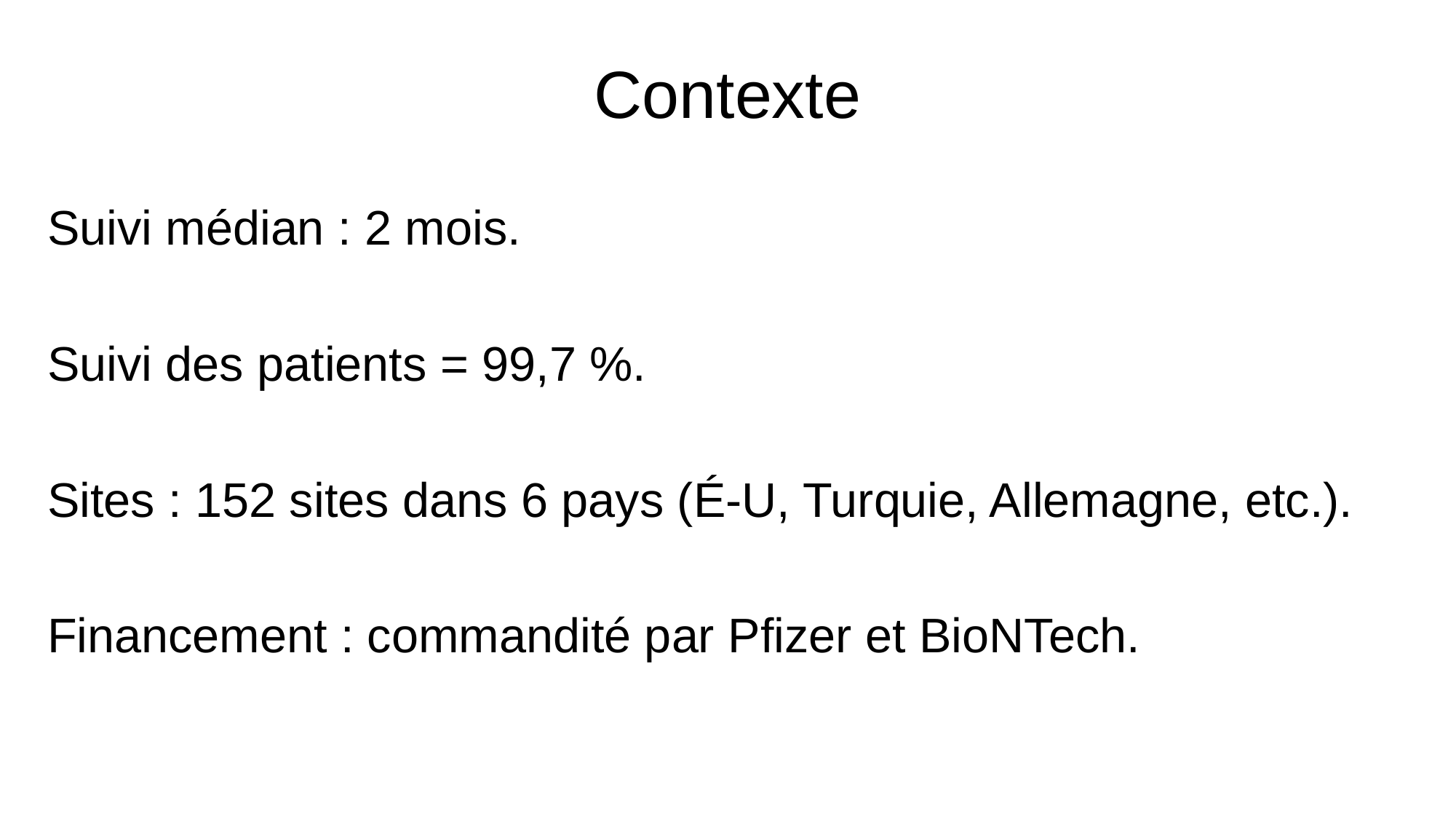

# Contexte
Suivi médian : 2 mois.

Suivi des patients = 99,7 %.

Sites : 152 sites dans 6 pays (É-U, Turquie, Allemagne, etc.).

Financement : commandité par Pfizer et BioNTech.